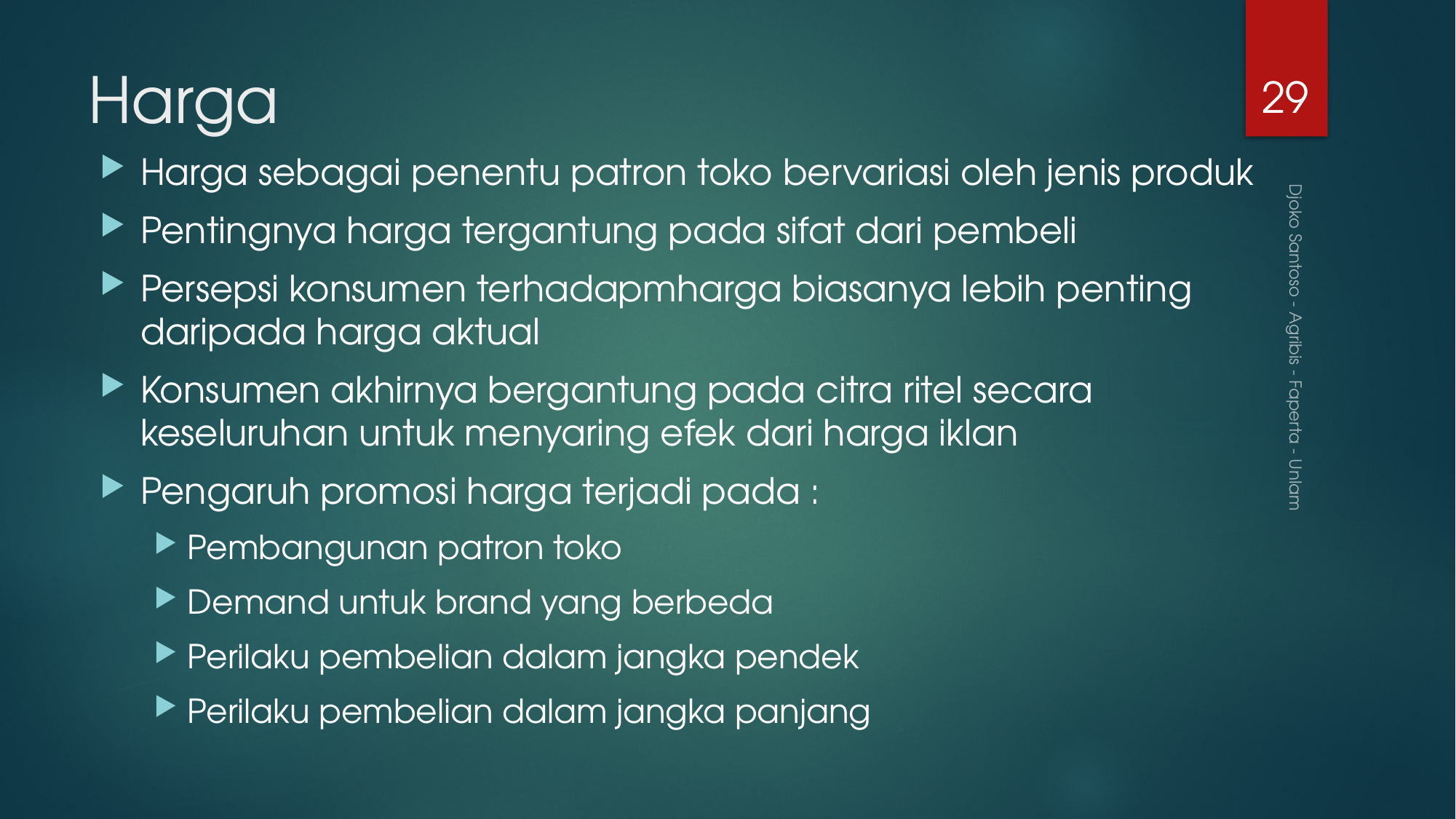

29
# Harga
Harga sebagai penentu patron toko bervariasi oleh jenis produk
Pentingnya harga tergantung pada sifat dari pembeli
Persepsi konsumen terhadapmharga biasanya lebih penting daripada harga aktual
Konsumen akhirnya bergantung pada citra ritel secara keseluruhan untuk menyaring efek dari harga iklan
Pengaruh promosi harga terjadi pada :
Pembangunan patron toko
Demand untuk brand yang berbeda
Perilaku pembelian dalam jangka pendek
Perilaku pembelian dalam jangka panjang

Djoko Santoso - Agribis - Faperta - Unlam